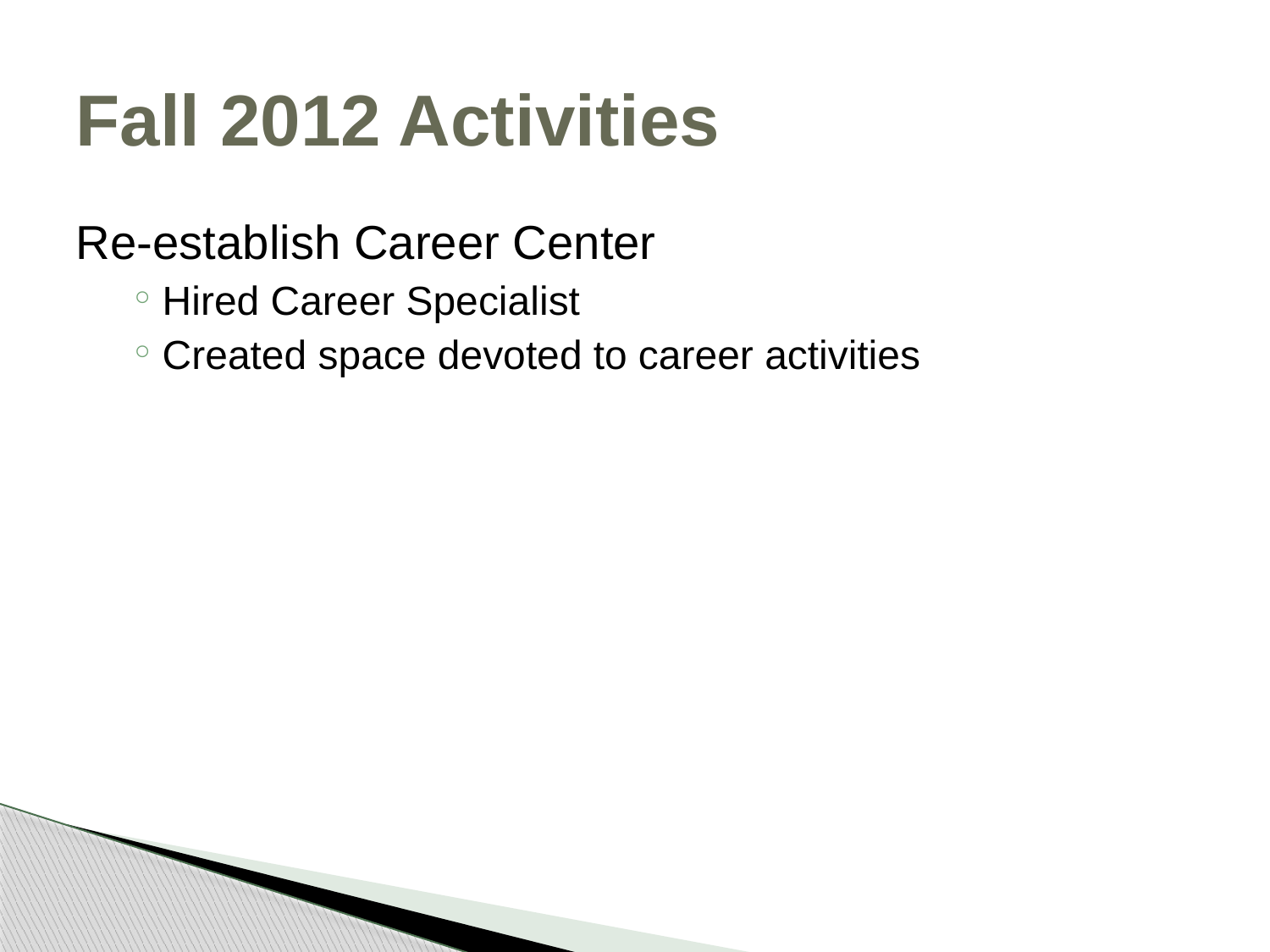

# Fall 2012 Activities
Re-establish Career Center
Hired Career Specialist
Created space devoted to career activities